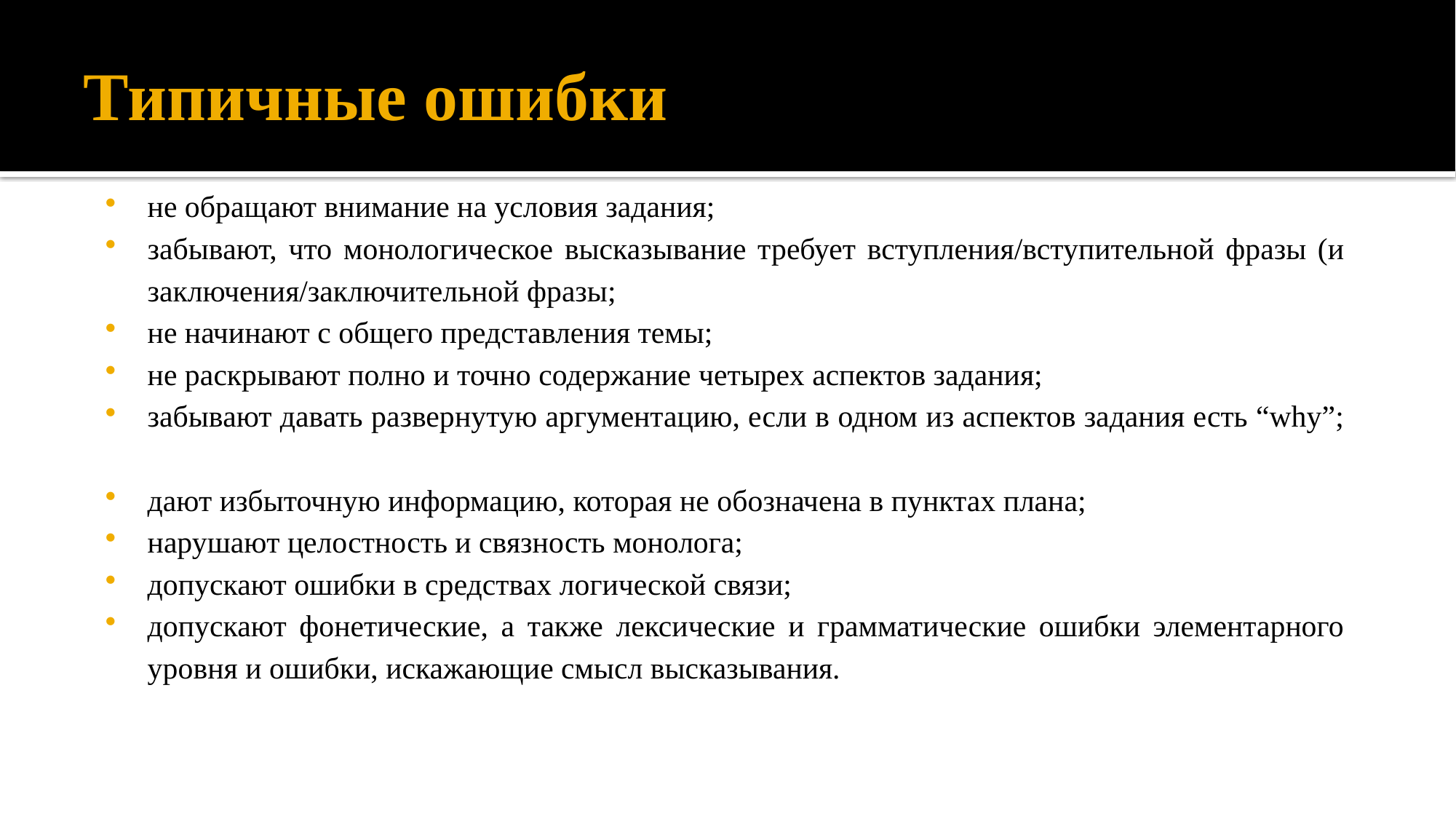

# Типичные ошибки
не обращают внимание на условия задания;
забывают, что монологическое высказывание требует вступления/вступительной фразы (и заключения/заключительной фразы;
не начинают с общего представления темы;
не раскрывают полно и точно содержание четырех аспектов задания;
забывают давать развернутую аргументацию, если в одном из аспектов задания есть “why”;
дают избыточную информацию, которая не обозначена в пунктах плана;
нарушают целостность и связность монолога;
допускают ошибки в средствах логической связи;
допускают фонетические, а также лексические и грамматические ошибки элементарного уровня и ошибки, искажающие смысл высказывания.